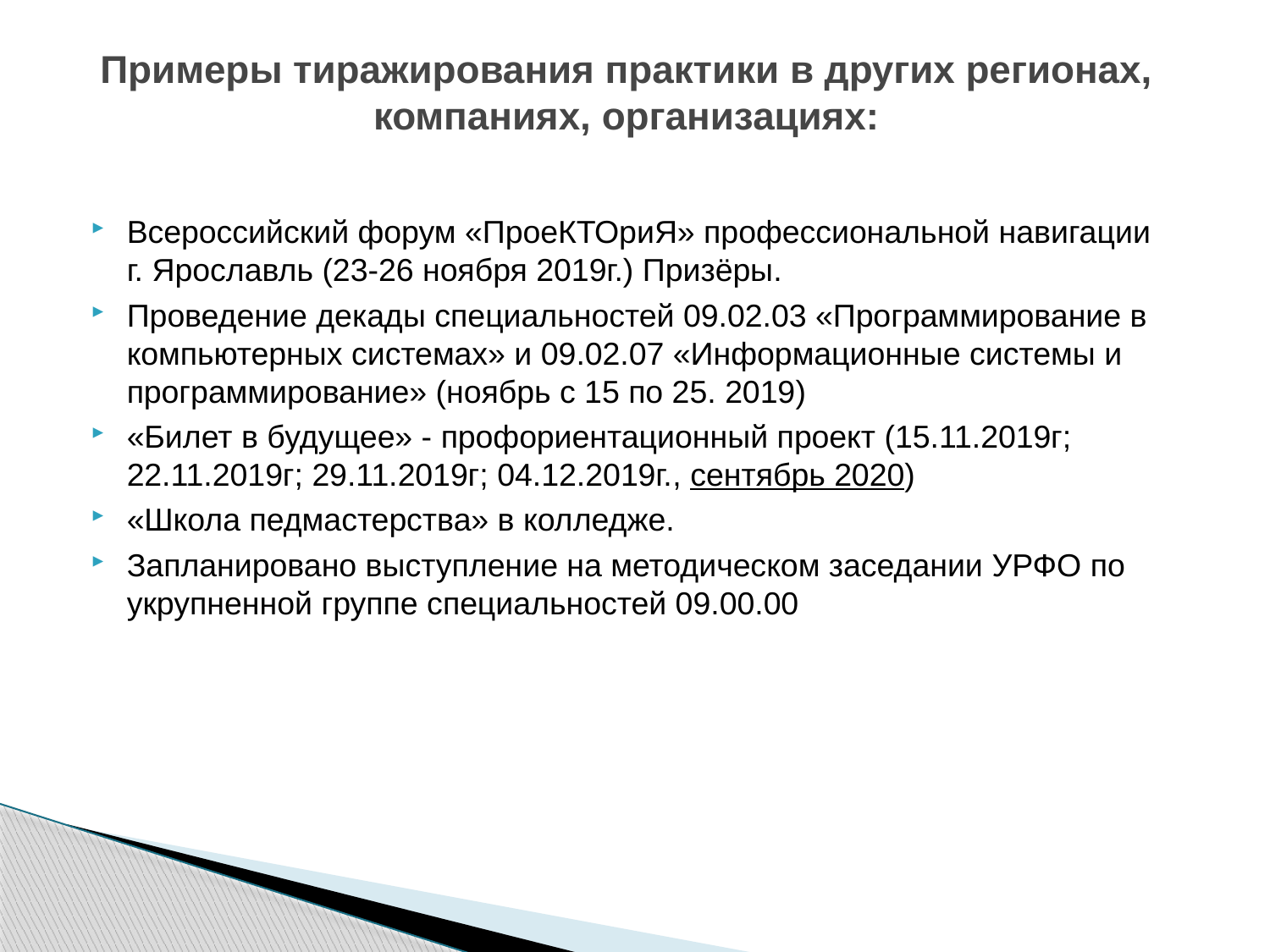

# Примеры тиражирования практики в других регионах, компаниях, организациях:
Всероссийский форум «ПроеКТОриЯ» профессиональной навигации г. Ярославль (23-26 ноября 2019г.) Призёры.
Проведение декады специальностей 09.02.03 «Программирование в компьютерных системах» и 09.02.07 «Информационные системы и программирование» (ноябрь с 15 по 25. 2019)
«Билет в будущее» - профориентационный проект (15.11.2019г; 22.11.2019г; 29.11.2019г; 04.12.2019г., сентябрь 2020)
«Школа педмастерства» в колледже.
Запланировано выступление на методическом заседании УРФО по укрупненной группе специальностей 09.00.00